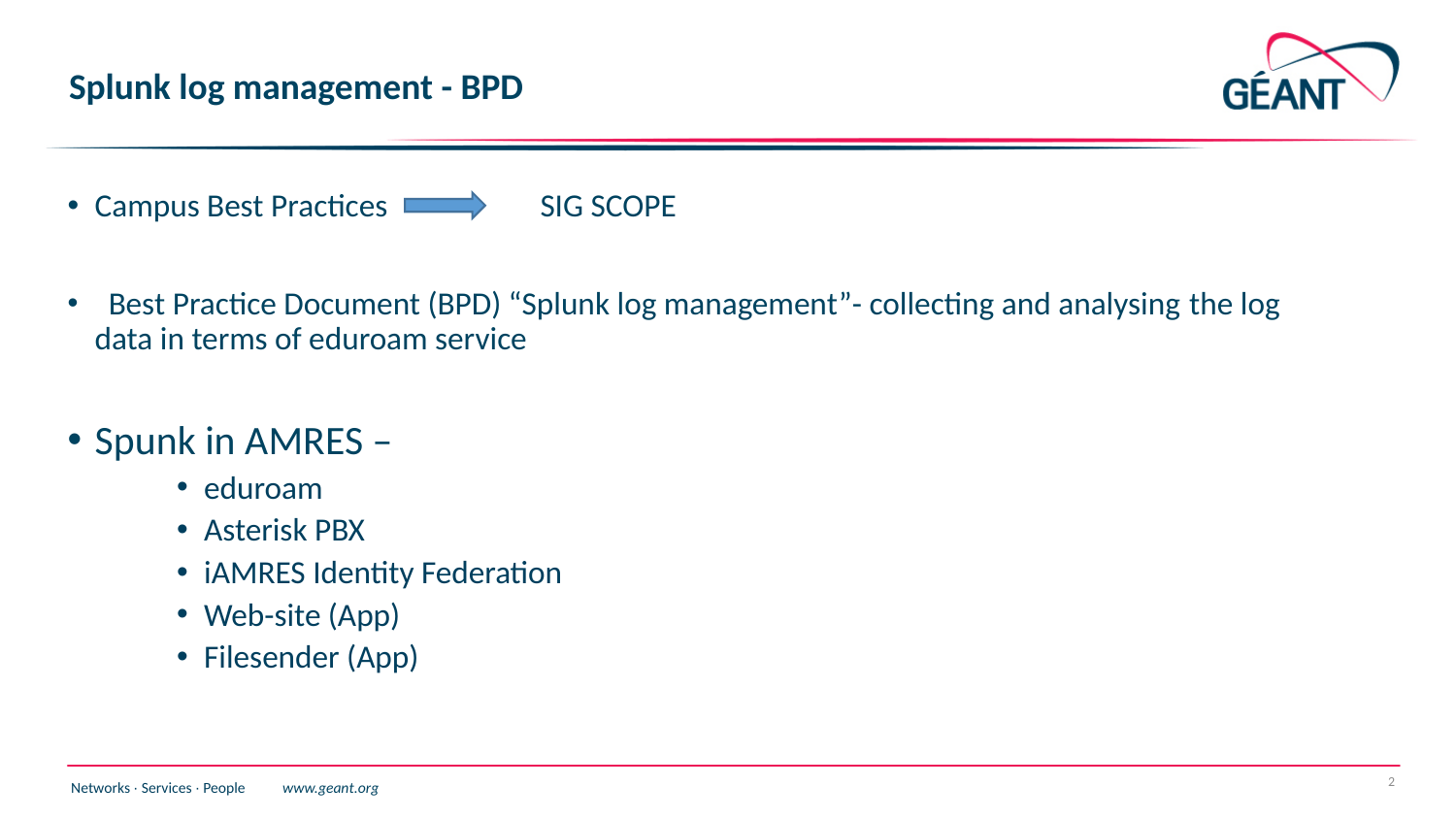

# Splunk log management - BPD
Campus Best Practices                     SIG SCOPE

  Best Practice Document (BPD) “Splunk log management”- collecting and analysing the log data in terms of eduroam service

Spunk in AMRES –
eduroam
Asterisk PBX
iAMRES Identity Federation
Web-site (App)
Filesender (App)

2